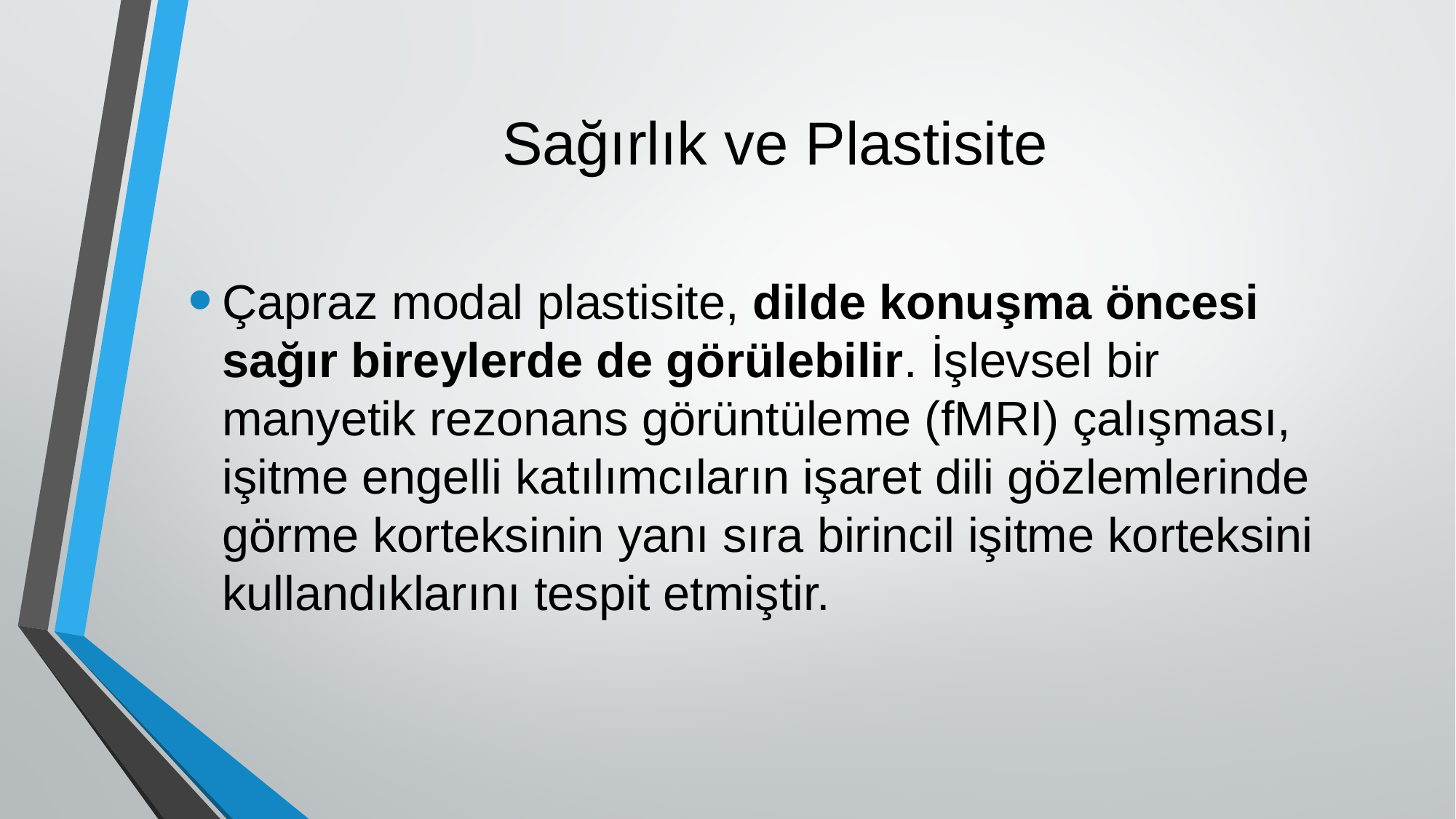

# Sağırlık ve Plastisite
Çapraz modal plastisite, dilde konuşma öncesi sağır bireylerde de görülebilir. İşlevsel bir manyetik rezonans görüntüleme (fMRI) çalışması, işitme engelli katılımcıların işaret dili gözlemlerinde görme korteksinin yanı sıra birincil işitme korteksini kullandıklarını tespit etmiştir.